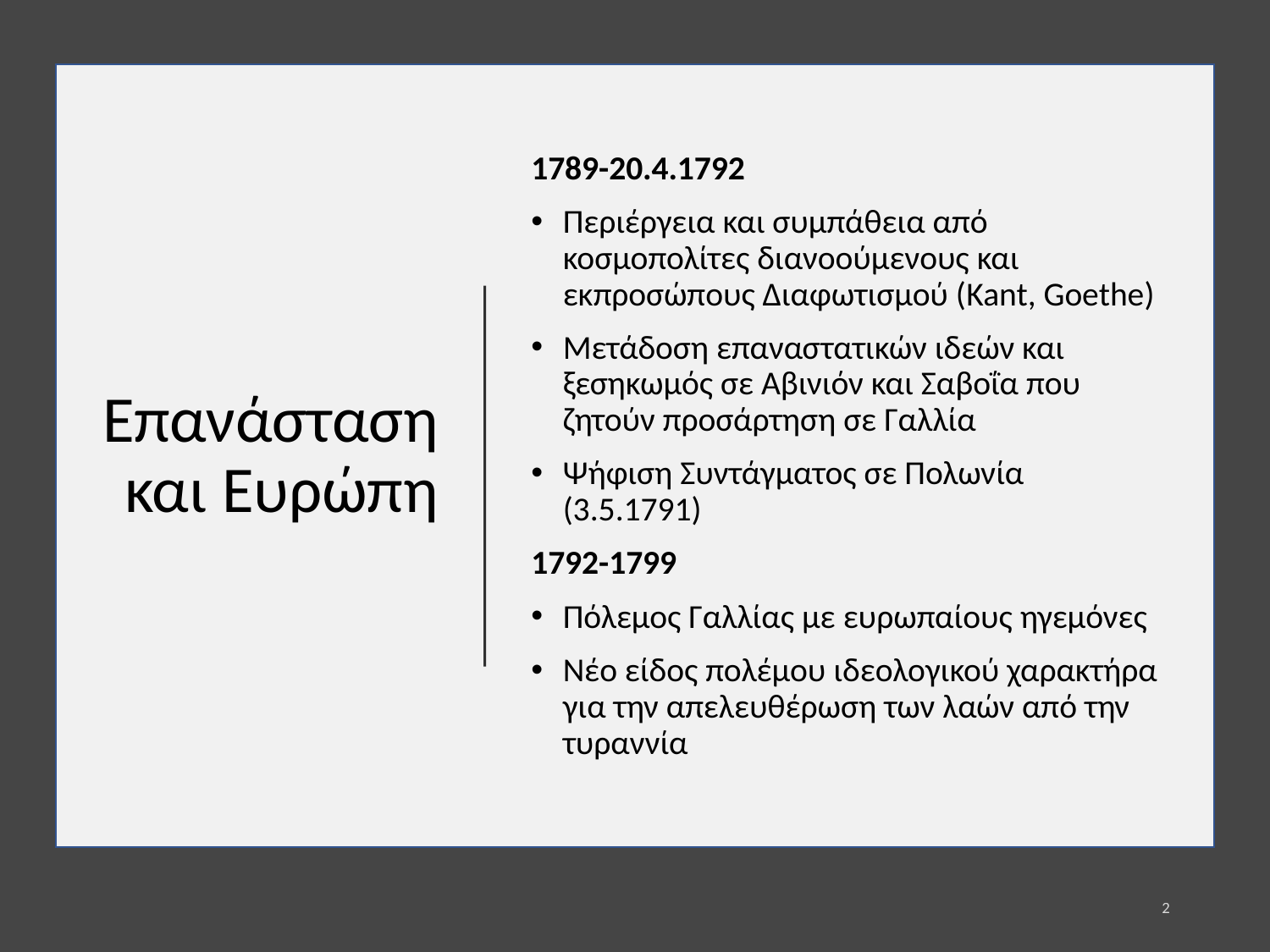

# Επανάσταση και Ευρώπη
1789-20.4.1792
Περιέργεια και συμπάθεια από κοσμοπολίτες διανοούμενους και εκπροσώπους Διαφωτισμού (Kant, Goethe)
Μετάδοση επαναστατικών ιδεών και ξεσηκωμός σε Αβινιόν και Σαβοΐα που ζητούν προσάρτηση σε Γαλλία
Ψήφιση Συντάγματος σε Πολωνία (3.5.1791)
1792-1799
Πόλεμος Γαλλίας με ευρωπαίους ηγεμόνες
Νέο είδος πολέμου ιδεολογικού χαρακτήρα για την απελευθέρωση των λαών από την τυραννία
2